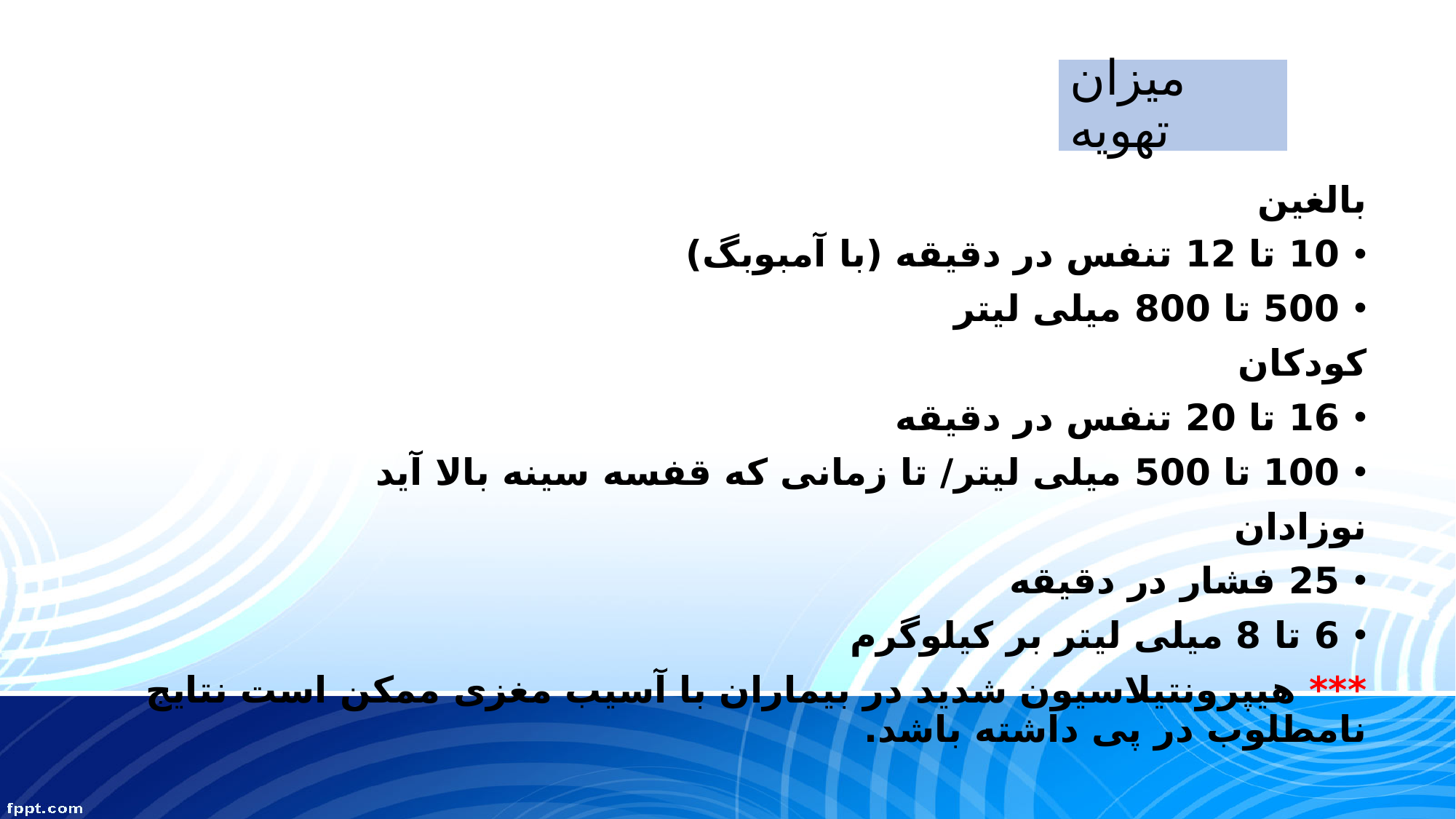

# میزان تهویه
بالغین
10 تا 12 تنفس در دقیقه (با آمبوبگ)
500 تا 800 میلی لیتر
کودکان
16 تا 20 تنفس در دقیقه
100 تا 500 میلی لیتر/ تا زمانی که قفسه سینه بالا آید
نوزادان
25 فشار در دقیقه
6 تا 8 میلی لیتر بر کیلوگرم
*** هیپرونتیلاسیون شدید در بیماران با آسیب مغزی ممکن است نتایج نامطلوب در پی داشته باشد.